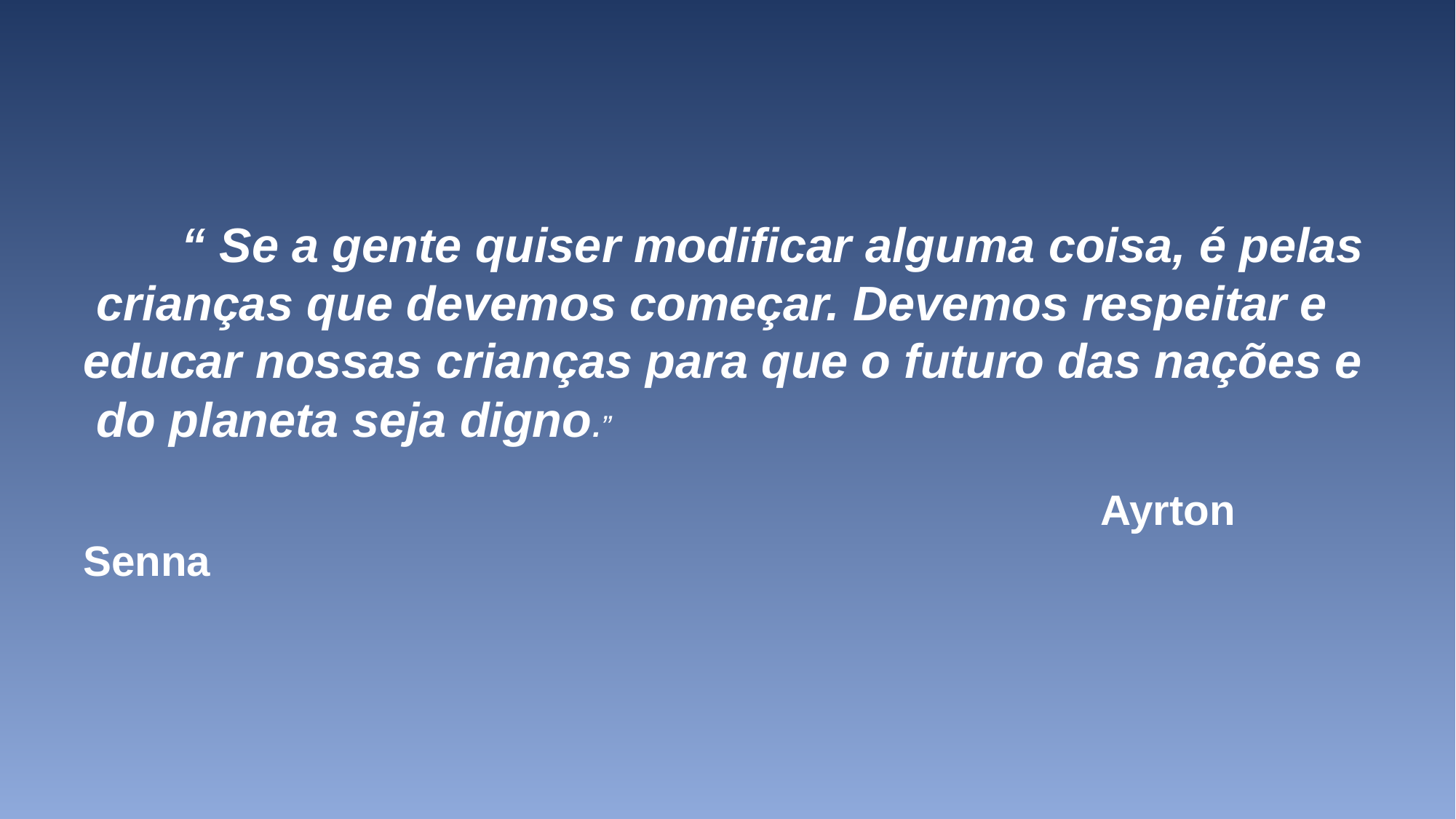

“ Se a gente quiser modificar alguma coisa, é pelas
 crianças que devemos começar. Devemos respeitar e
educar nossas crianças para que o futuro das nações e
 do planeta seja digno.”

                                                                                      Ayrton Senna